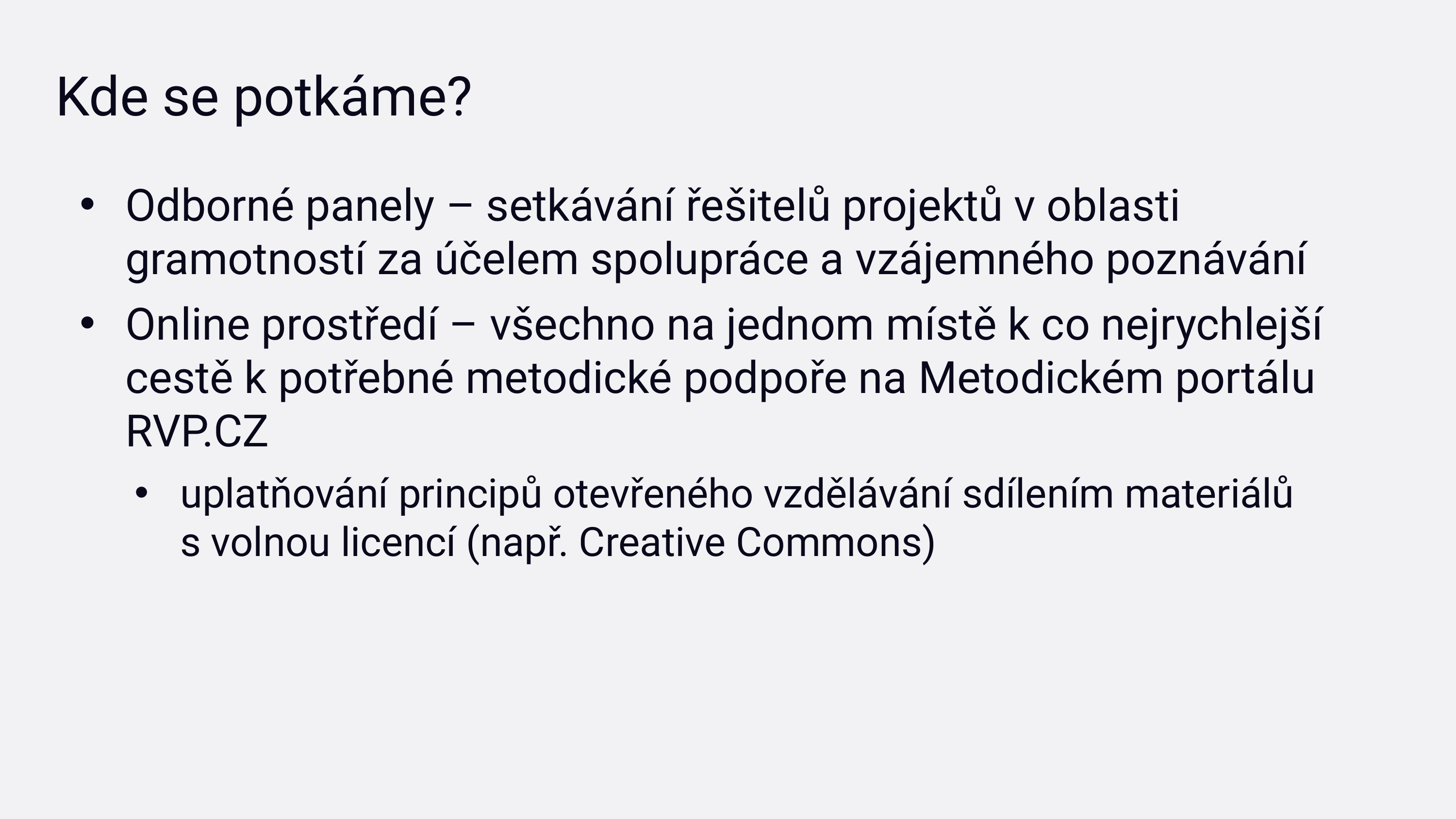

Kde se potkáme?
Odborné panely – setkávání řešitelů projektů v oblasti gramotností za účelem spolupráce a vzájemného poznávání
Online prostředí – všechno na jednom místě k co nejrychlejší cestě k potřebné metodické podpoře na Metodickém portálu RVP.CZ
uplatňování principů otevřeného vzdělávání sdílením materiálů
s volnou licencí (např. Creative Commons)